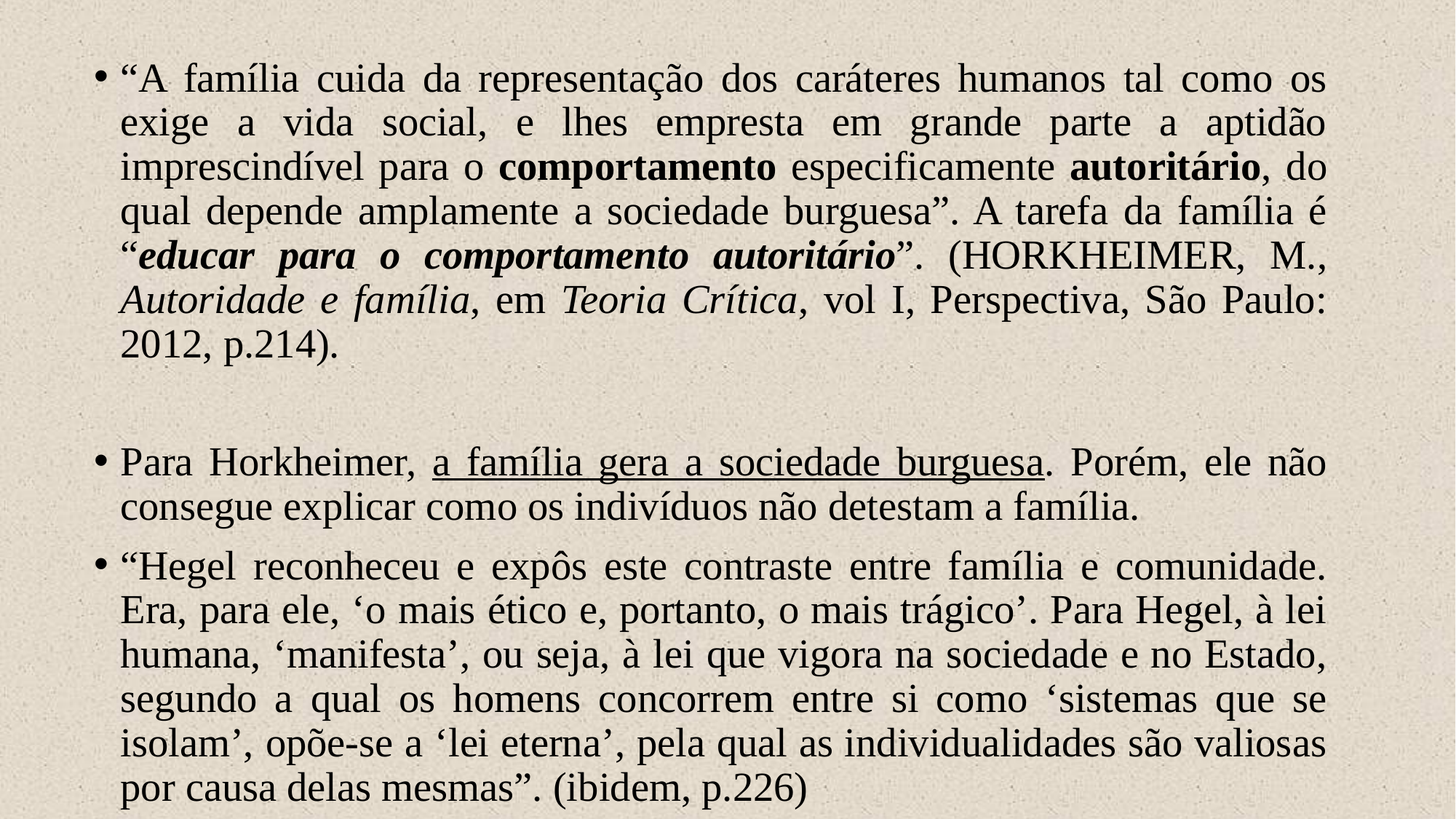

“A família cuida da representação dos caráteres humanos tal como os exige a vida social, e lhes empresta em grande parte a aptidão imprescindível para o comportamento especificamente autoritário, do qual depende amplamente a sociedade burguesa”. A tarefa da família é “educar para o comportamento autoritário”. (HORKHEIMER, M., Autoridade e família, em Teoria Crítica, vol I, Perspectiva, São Paulo: 2012, p.214).

Para Horkheimer, a família gera a sociedade burguesa. Porém, ele não consegue explicar como os indivíduos não detestam a família.
“Hegel reconheceu e expôs este contraste entre família e comunidade. Era, para ele, ‘o mais ético e, portanto, o mais trágico’. Para Hegel, à lei humana, ‘manifesta’, ou seja, à lei que vigora na sociedade e no Estado, segundo a qual os homens concorrem entre si como ‘sistemas que se isolam’, opõe-se a ‘lei eterna’, pela qual as individualidades são valiosas por causa delas mesmas”. (ibidem, p.226)